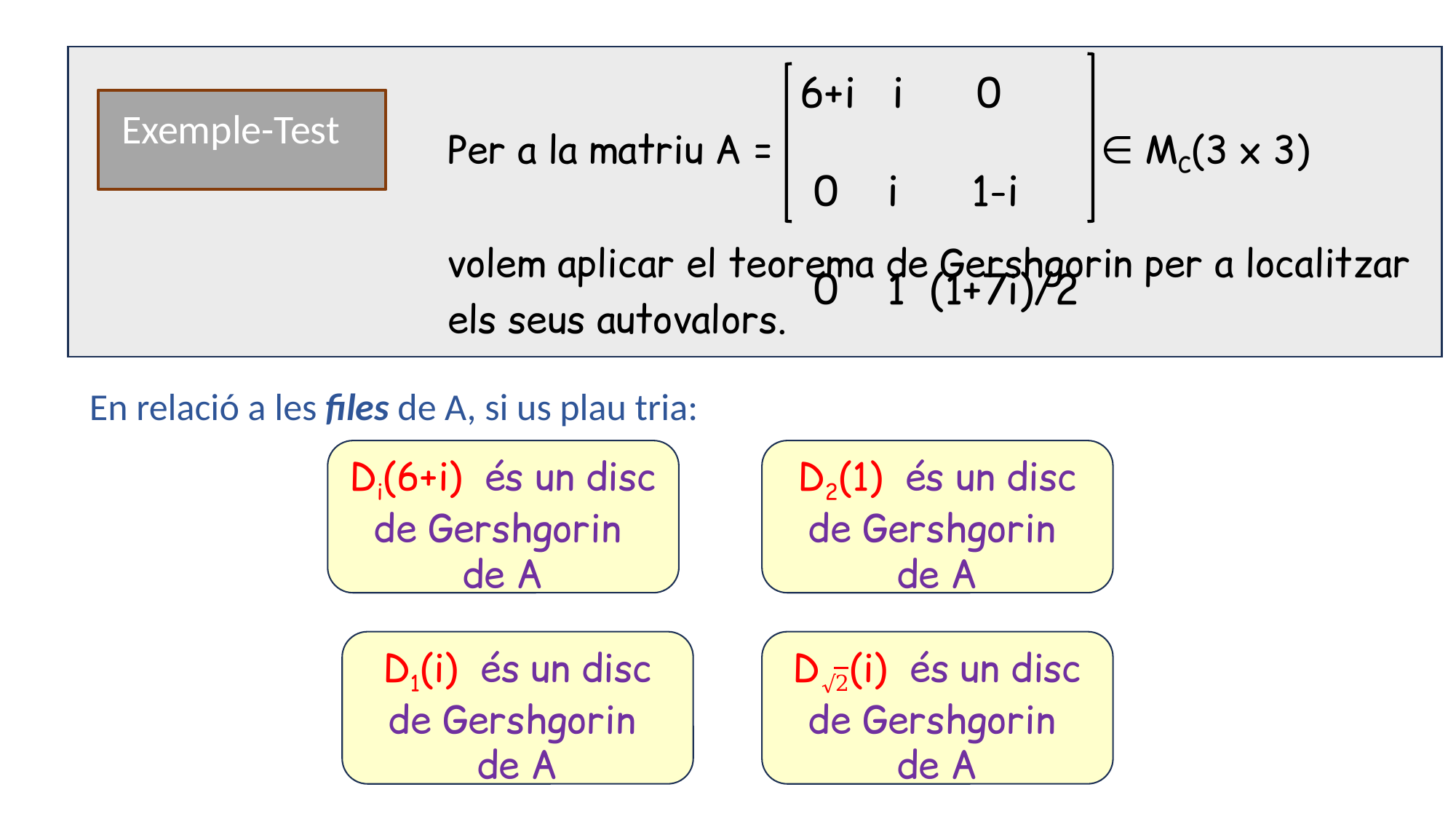

Per a la matriu A =                             ∈ MC(3 x 3)

volem aplicar el teorema de Gershgorin per a localitzar
els seus autovalors.

 6+i   i      0
  0    i      1-i
  0    1  (1+7i)/2

 Exemple-Test
En relació a les files de A, si us plau tria:

Di(6+i)  és un disc de Gershgorin
de A

D2(1)  és un disc de Gershgorin
de A

D1(i)  és un disc de Gershgorin
de A

D√2(i)  és un disc de Gershgorin
de A